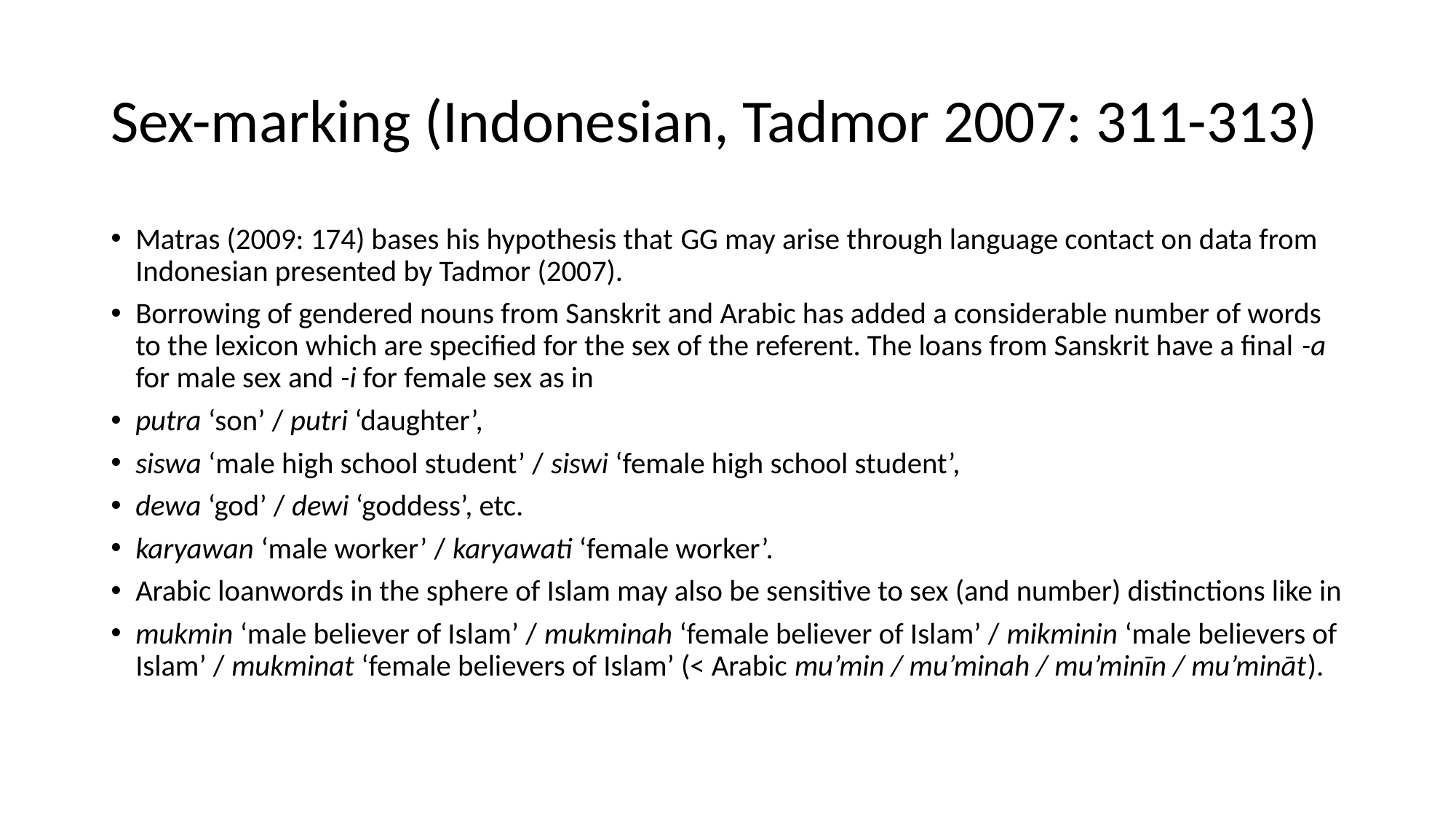

# Sex-marking (Indonesian, Tadmor 2007: 311-313)
Matras (2009: 174) bases his hypothesis that gg may arise through language contact on data from Indonesian presented by Tadmor (2007).
Borrowing of gendered nouns from Sanskrit and Arabic has added a considerable number of words to the lexicon which are specified for the sex of the referent. The loans from Sanskrit have a final -a for male sex and -i for female sex as in
putra ‘son’ / putri ‘daughter’,
siswa ‘male high school student’ / siswi ‘female high school student’,
dewa ‘god’ / dewi ‘goddess’, etc.
karyawan ‘male worker’ / karyawati ‘female worker’.
Arabic loanwords in the sphere of Islam may also be sensitive to sex (and number) distinctions like in
mukmin ‘male believer of Islam’ / mukminah ‘female believer of Islam’ / mikminin ‘male believers of Islam’ / mukminat ‘female believers of Islam’ (< Arabic mu’min / mu’minah / mu’minīn / mu’mināt).